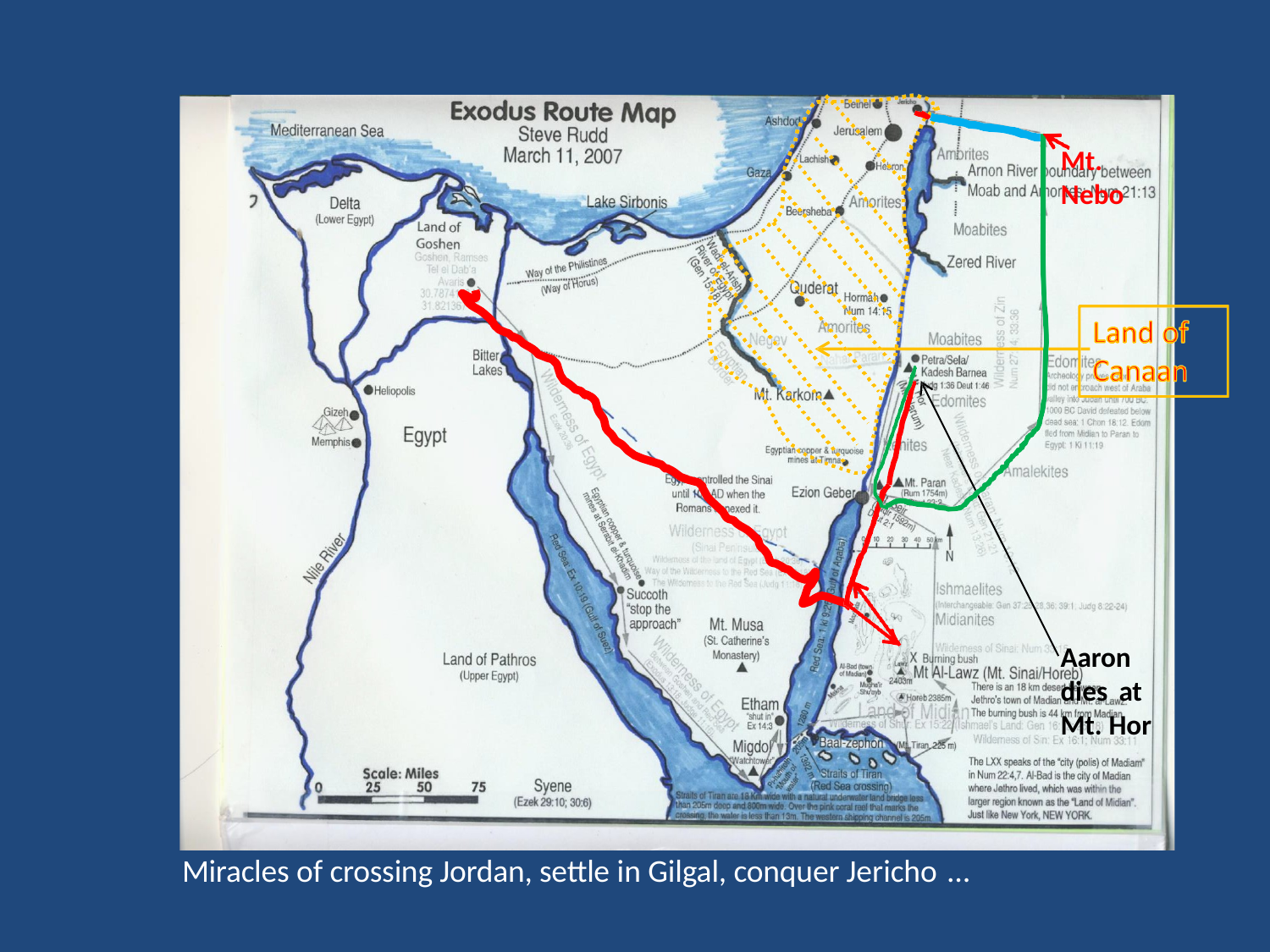

Mt.  Nebo

Aaron  dies at  Mt. Hor
Miracles of crossing Jordan, settle in Gilgal, conquer Jericho …